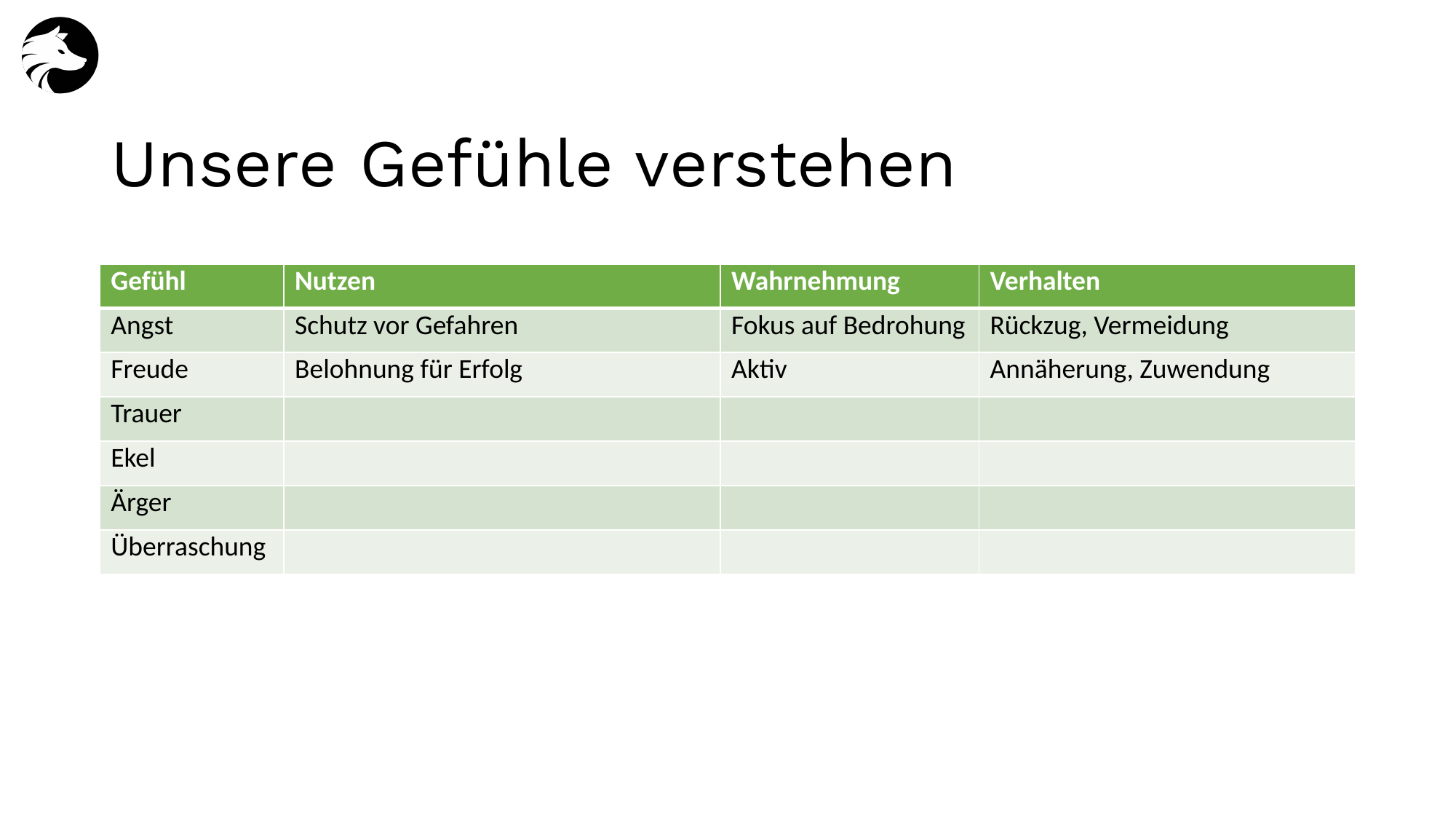

# Unsere Gefühle verstehen
| Gefühl | Nutzen | Wahrnehmung | Verhalten |
| --- | --- | --- | --- |
| Angst | Schutz vor Gefahren | Fokus auf Bedrohung | Rückzug, Vermeidung |
| Freude | Belohnung für Erfolg | Aktiv | Annäherung, Zuwendung |
| Trauer |  |  |  |
| Ekel |  |  |  |
| Ärger |  |  |  |
| Überraschung |  |  |  |